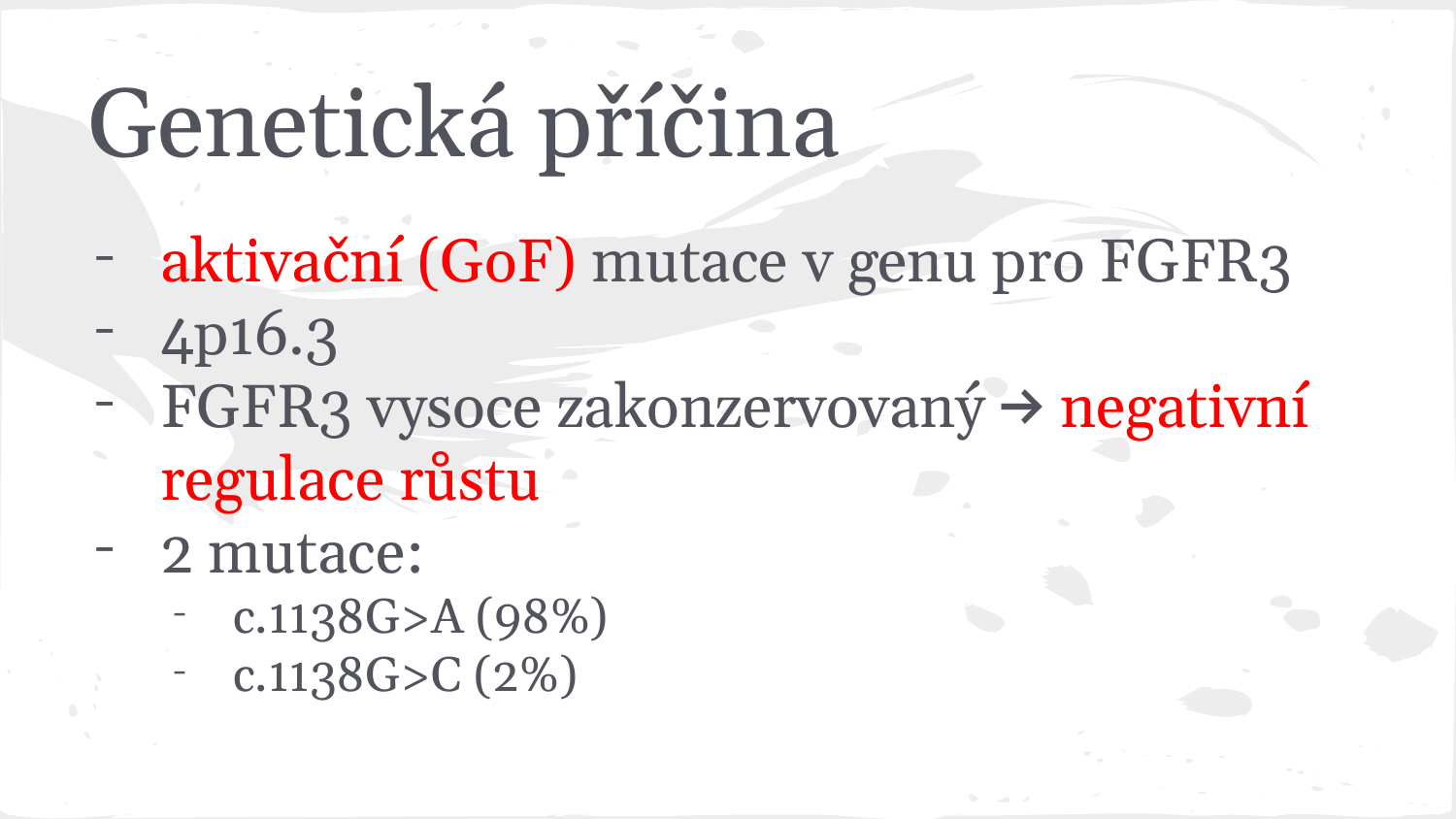

# Genetická příčina
aktivační (GoF) mutace v genu pro FGFR3
4p16.3
FGFR3 vysoce zakonzervovaný → negativní regulace růstu
2 mutace:
c.1138G>A (98%)
c.1138G>C (2%)